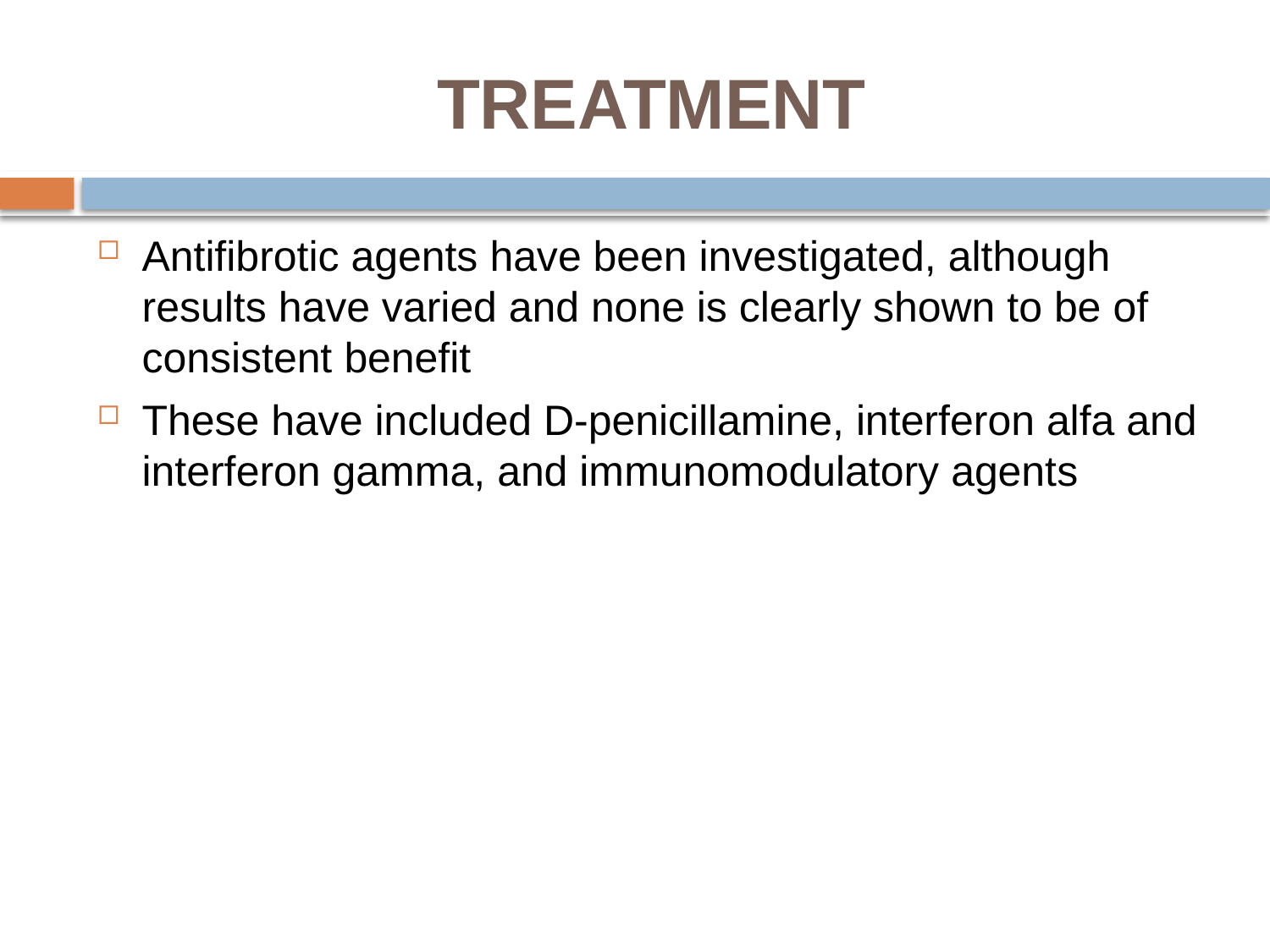

# TREATMENT
Antifibrotic agents have been investigated, although results have varied and none is clearly shown to be of consistent benefit
These have included D-penicillamine, interferon alfa and interferon gamma, and immunomodulatory agents